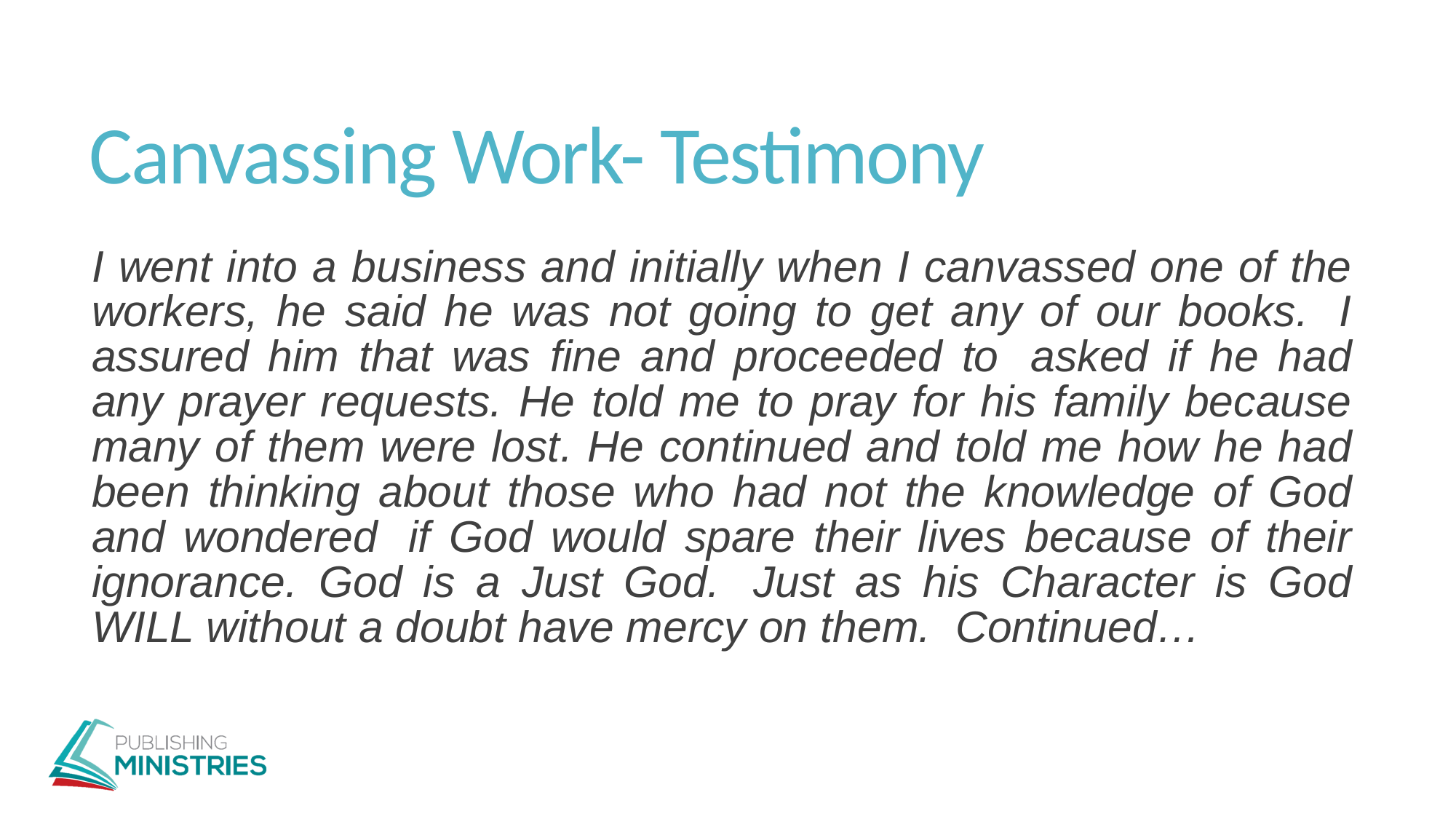

# Canvassing Work- Testimony
I went into a business and initially when I canvassed one of the workers, he said he was not going to get any of our books.  I assured him that was fine and proceeded to  asked if he had any prayer requests. He told me to pray for his family because many of them were lost. He continued and told me how he had been thinking about those who had not the knowledge of God and wondered  if God would spare their lives because of their ignorance. God is a Just God.  Just as his Character is God WILL without a doubt have mercy on them.  Continued…